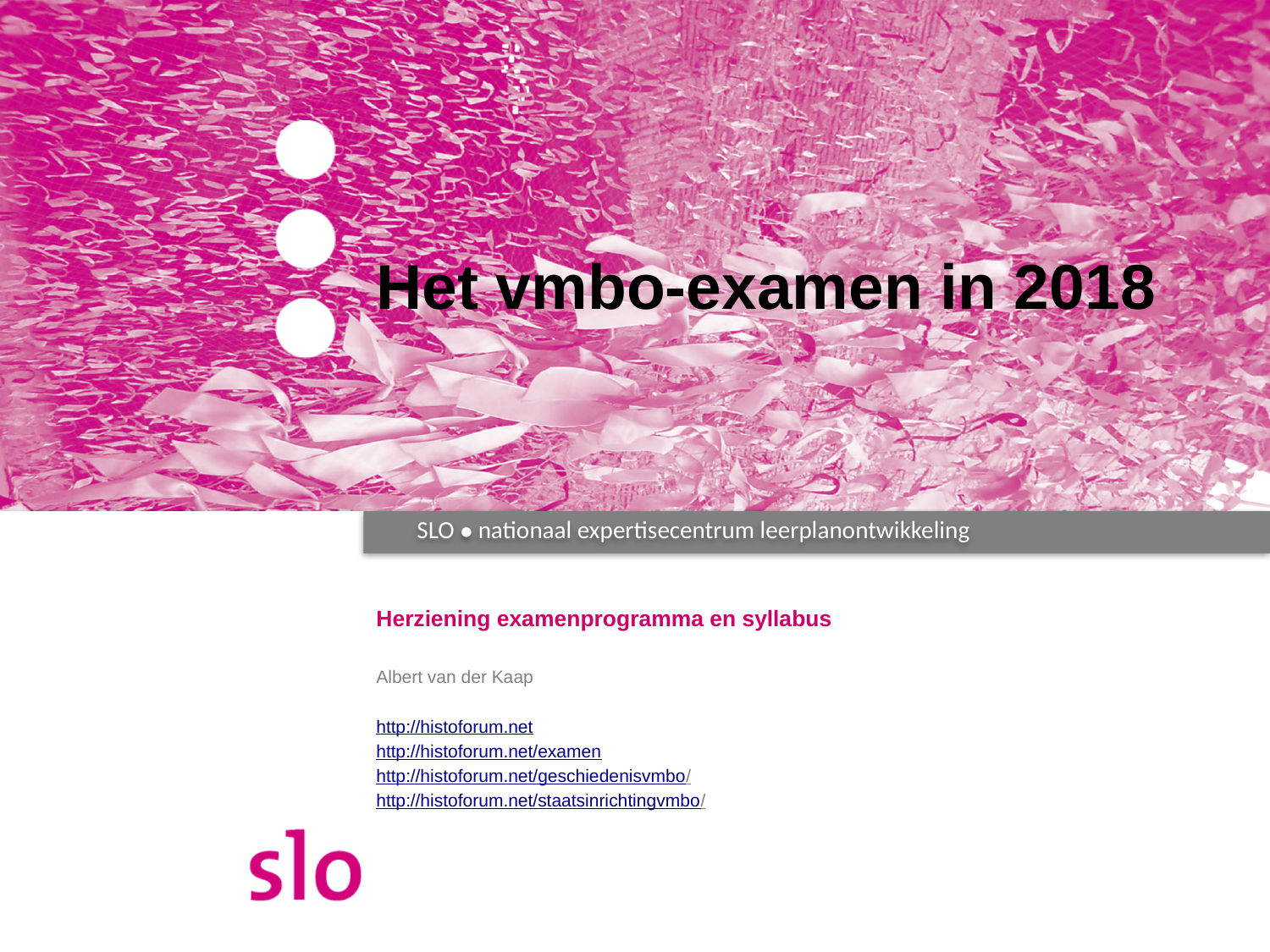

Het vmbo-examen in 2018
Herziening examenprogramma en syllabus

Albert van der Kaap

http://histoforum.net
http://histoforum.net/examen
http://histoforum.net/geschiedenisvmbo/
http://histoforum.net/staatsinrichtingvmbo/